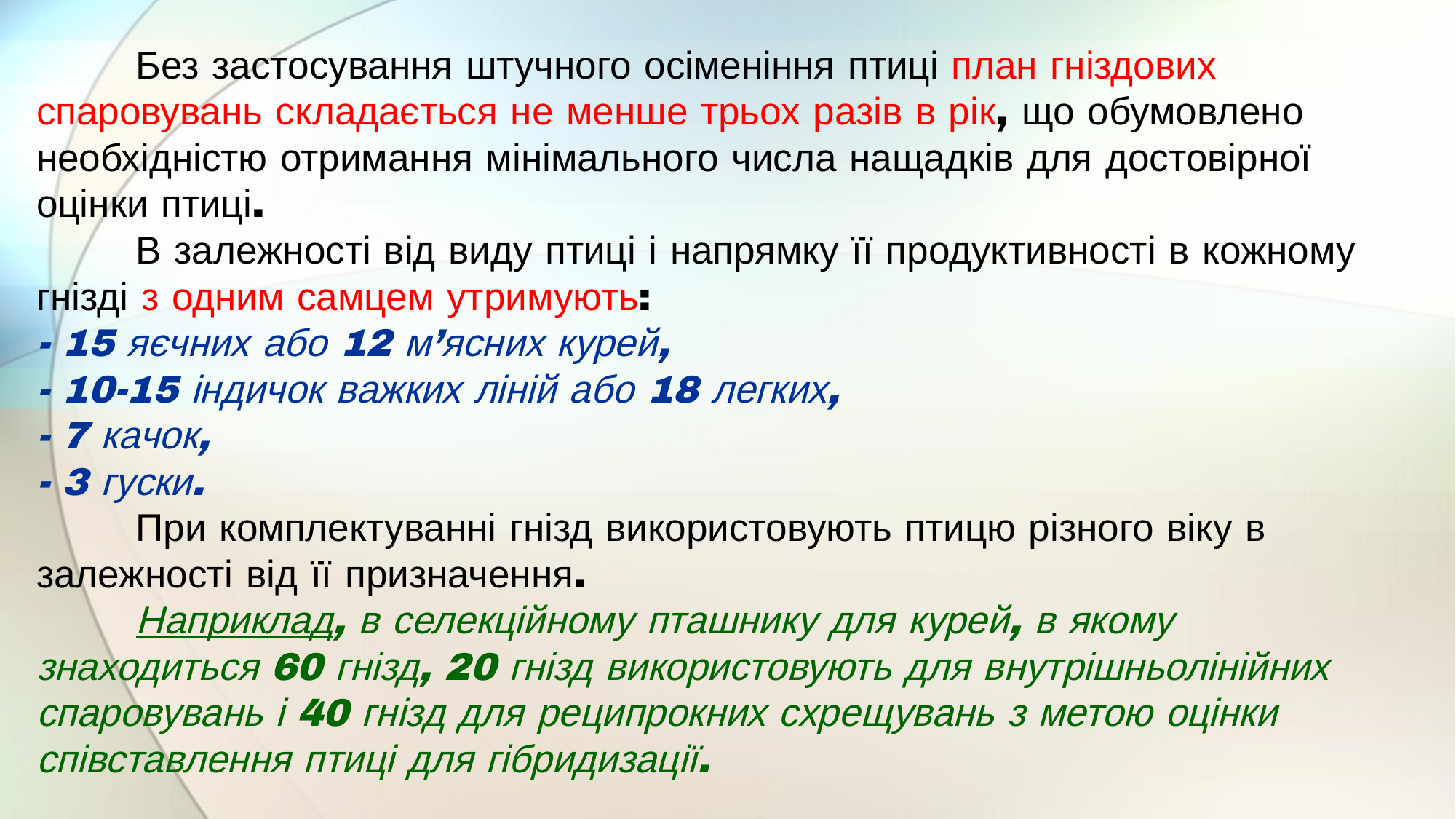

Без застосування штучного осіменіння птиці план гніздових спаровувань складається не менше трьох разів в рік, що обумовлено необхідністю отримання мінімального числа нащадків для достовірної оцінки птиці.
	В залежності від виду птиці і напрямку її продуктивності в кожному гнізді з одним самцем утримують:
- 15 яєчних або 12 м’ясних курей,
- 10-15 індичок важких ліній або 18 легких,
- 7 качок,
- 3 гуски.
	При комплектуванні гнізд використовують птицю різного віку в залежності від її призначення.
	Наприклад, в селекційному пташнику для курей, в якому знаходиться 60 гнізд, 20 гнізд використовують для внутрішньолінійних спаровувань і 40 гнізд для реципрокних схрещувань з метою оцінки співставлення птиці для гібридизації.